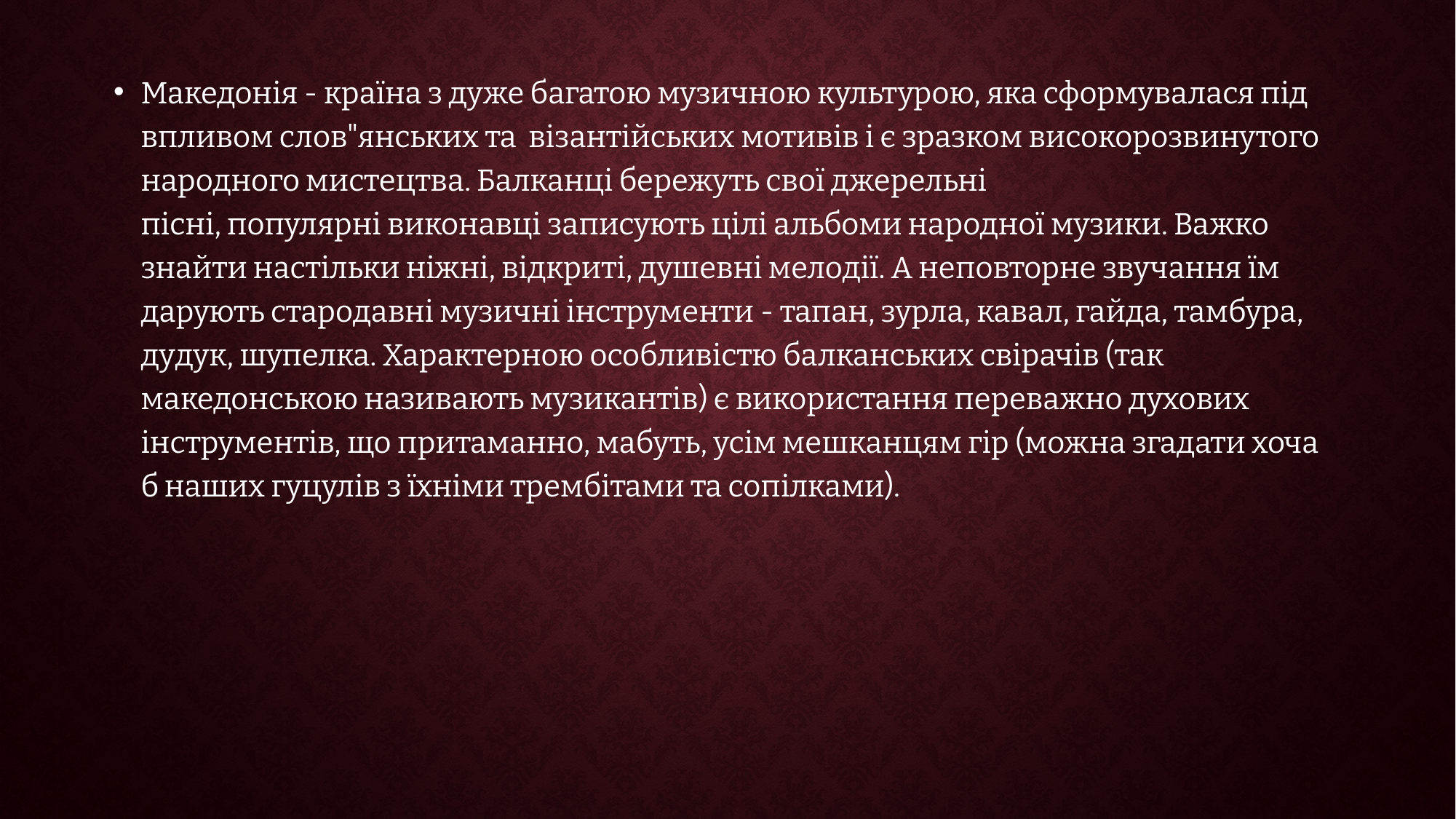

Македонія - країна з дуже багатою музичною культурою, яка сформувалася під впливом слов"янських та  візантійських мотивів і є зразком високорозвинутого народного мистецтва. Балканці бережуть свої джерельні пісні, популярні виконавці записують цілі альбоми народної музики. Важко знайти настільки ніжні, відкриті, душевні мелодії. А неповторне звучання їм дарують стародавні музичні інструменти - тапан, зурла, кавал, гайда, тамбура, дудук, шупелка. Характерною особливістю балканських свірачів (так македонською називають музикантів) є використання переважно духових інструментів, що притаманно, мабуть, усім мешканцям гір (можна згадати хоча б наших гуцулів з їхніми трембітами та сопілками).